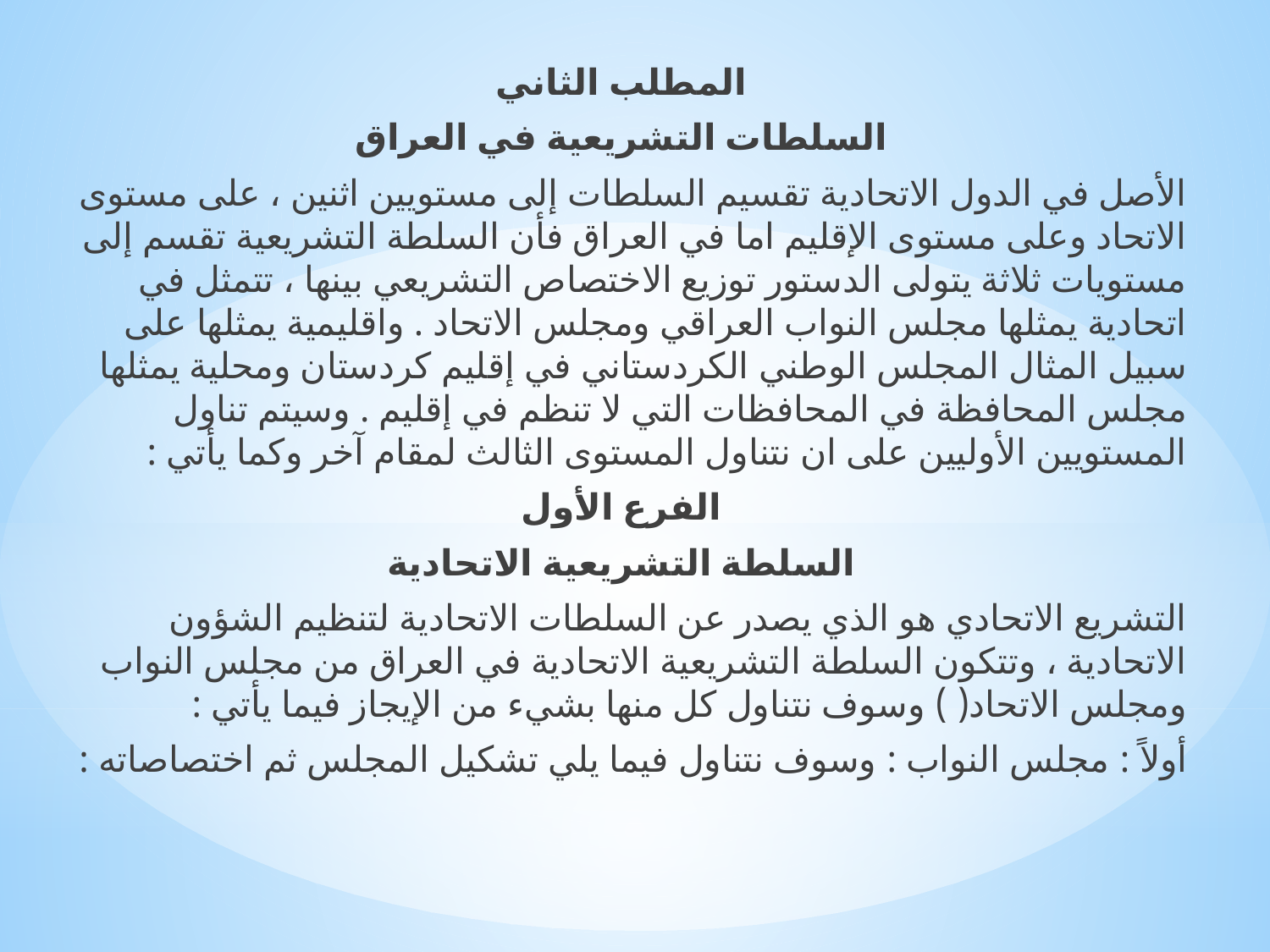

المطلب الثاني
السلطات التشريعية في العراق
الأصل في الدول الاتحادية تقسيم السلطات إلى مستويين اثنين ، على مستوى الاتحاد وعلى مستوى الإقليم اما في العراق فأن السلطة التشريعية تقسم إلى مستويات ثلاثة يتولى الدستور توزيع الاختصاص التشريعي بينها ، تتمثل في اتحادية يمثلها مجلس النواب العراقي ومجلس الاتحاد . واقليمية يمثلها على سبيل المثال المجلس الوطني الكردستاني في إقليم كردستان ومحلية يمثلها مجلس المحافظة في المحافظات التي لا تنظم في إقليم . وسيتم تناول المستويين الأوليين على ان نتناول المستوى الثالث لمقام آخر وكما يأتي :
الفرع الأول
السلطة التشريعية الاتحادية
التشريع الاتحادي هو الذي يصدر عن السلطات الاتحادية لتنظيم الشؤون الاتحادية ، وتتكون السلطة التشريعية الاتحادية في العراق من مجلس النواب ومجلس الاتحاد( ) وسوف نتناول كل منها بشيء من الإيجاز فيما يأتي :
أولاً : مجلس النواب : وسوف نتناول فيما يلي تشكيل المجلس ثم اختصاصاته :